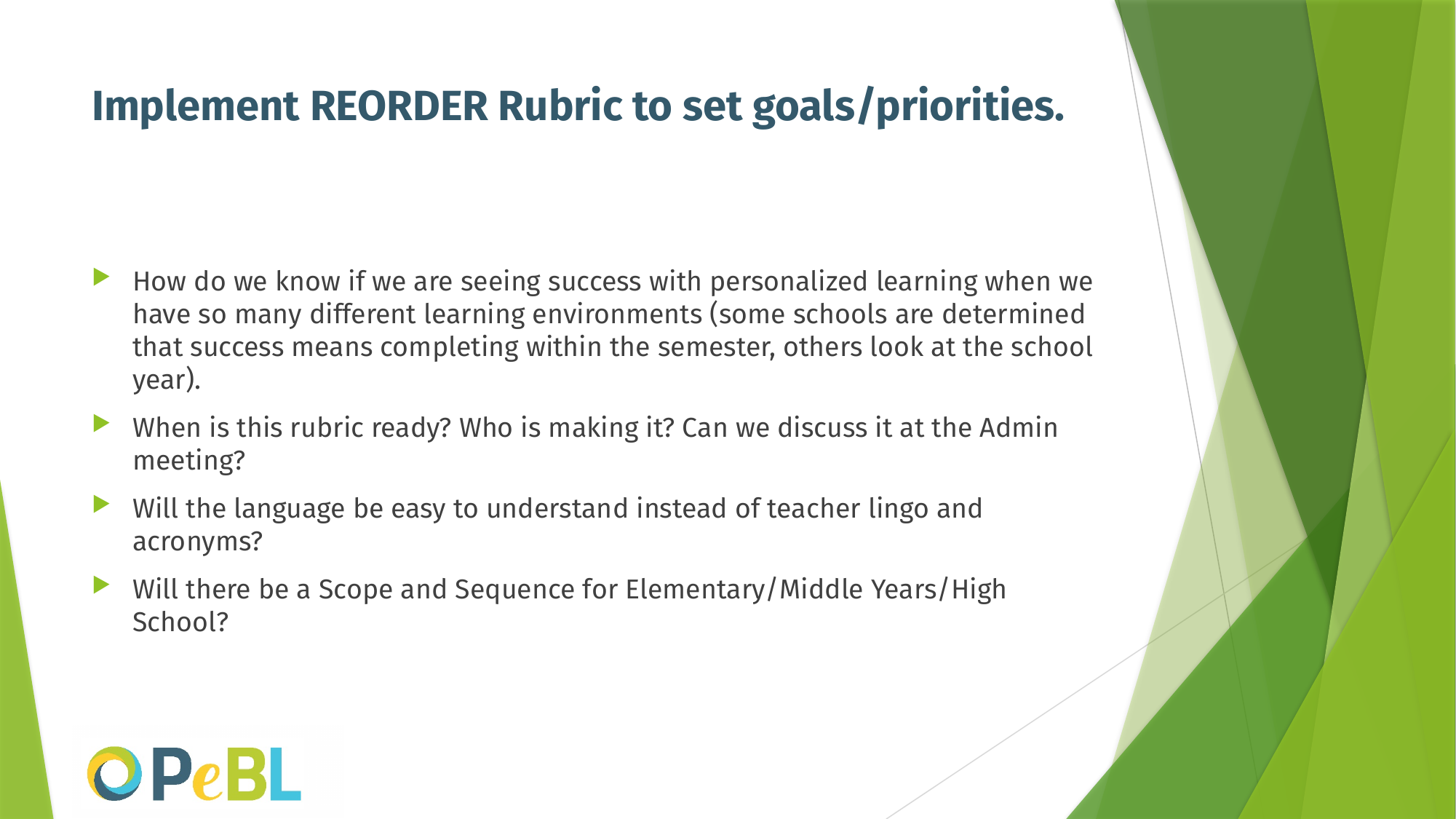

# Implement REORDER Rubric to set goals/priorities.
How do we know if we are seeing success with personalized learning when we have so many different learning environments (some schools are determined that success means completing within the semester, others look at the school year).
When is this rubric ready? Who is making it? Can we discuss it at the Admin meeting?
Will the language be easy to understand instead of teacher lingo and acronyms?
Will there be a Scope and Sequence for Elementary/Middle Years/High School?